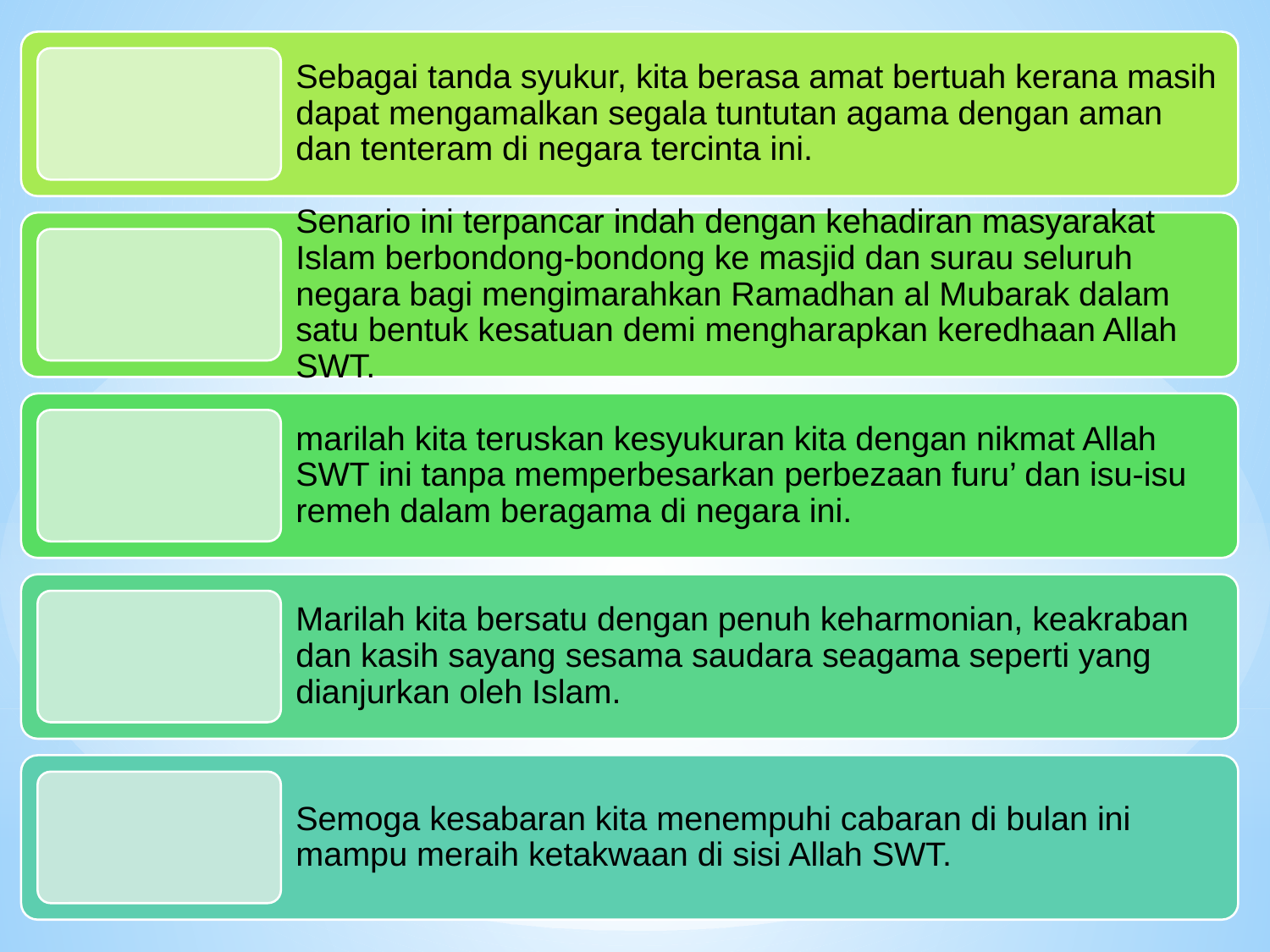

Sebagai tanda syukur, kita berasa amat bertuah kerana masih dapat mengamalkan segala tuntutan agama dengan aman dan tenteram di negara tercinta ini.
Senario ini terpancar indah dengan kehadiran masyarakat Islam berbondong-bondong ke masjid dan surau seluruh negara bagi mengimarahkan Ramadhan al Mubarak dalam satu bentuk kesatuan demi mengharapkan keredhaan Allah SWT.
marilah kita teruskan kesyukuran kita dengan nikmat Allah SWT ini tanpa memperbesarkan perbezaan furu’ dan isu-isu remeh dalam beragama di negara ini.
Marilah kita bersatu dengan penuh keharmonian, keakraban dan kasih sayang sesama saudara seagama seperti yang dianjurkan oleh Islam.
Semoga kesabaran kita menempuhi cabaran di bulan ini mampu meraih ketakwaan di sisi Allah SWT.